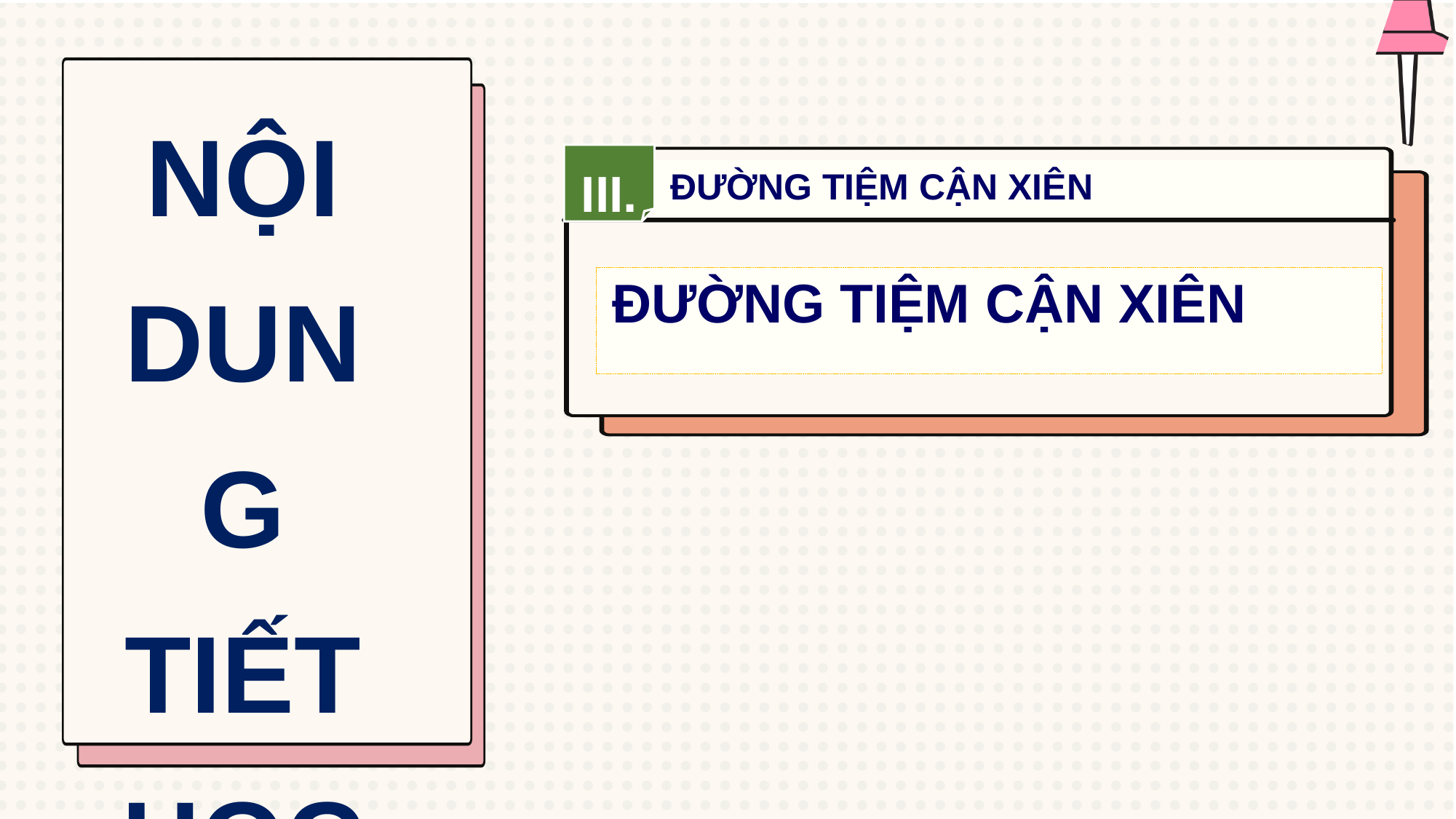

NỘI DUNG TIẾT HỌC

III.

ĐƯỜNG TIỆM CẬN XIÊN
ĐƯỜNG TIỆM CẬN XIÊN